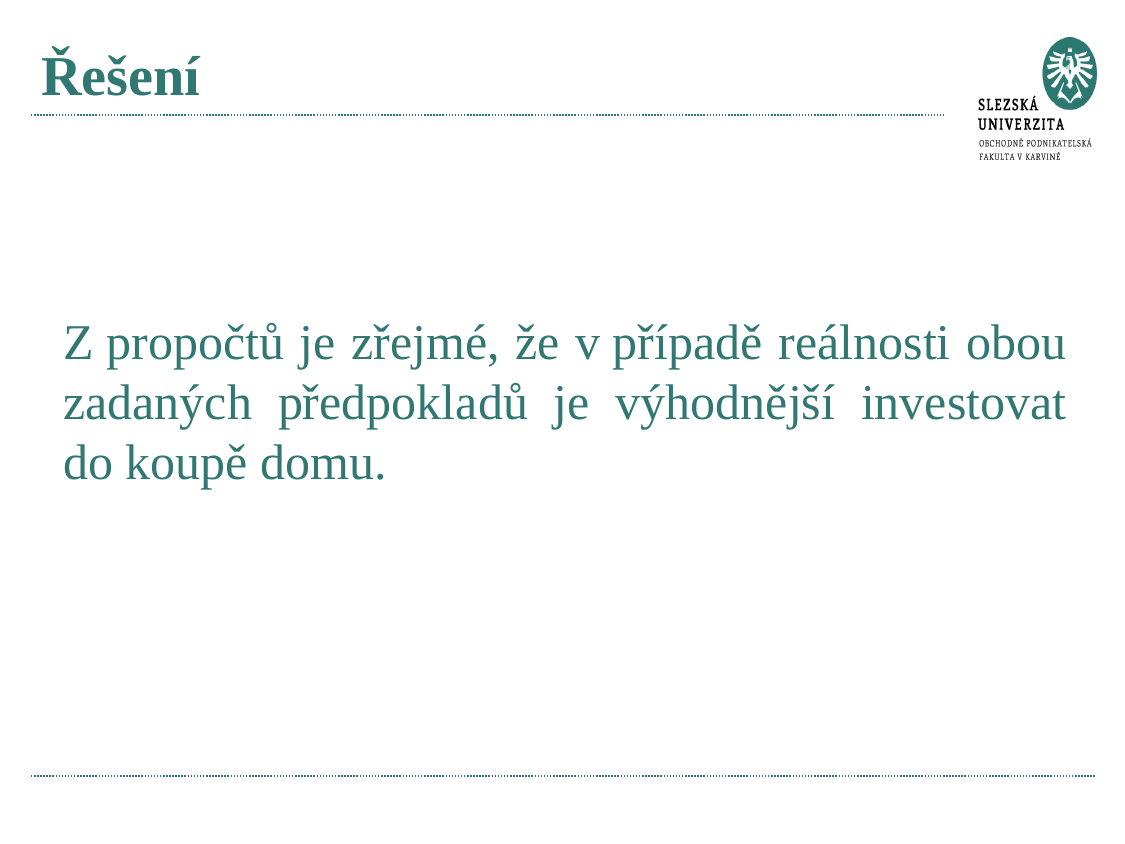

# Řešení

Z propočtů je zřejmé, že v případě reálnosti obou zadaných předpokladů je výhodnější investovat do koupě domu.